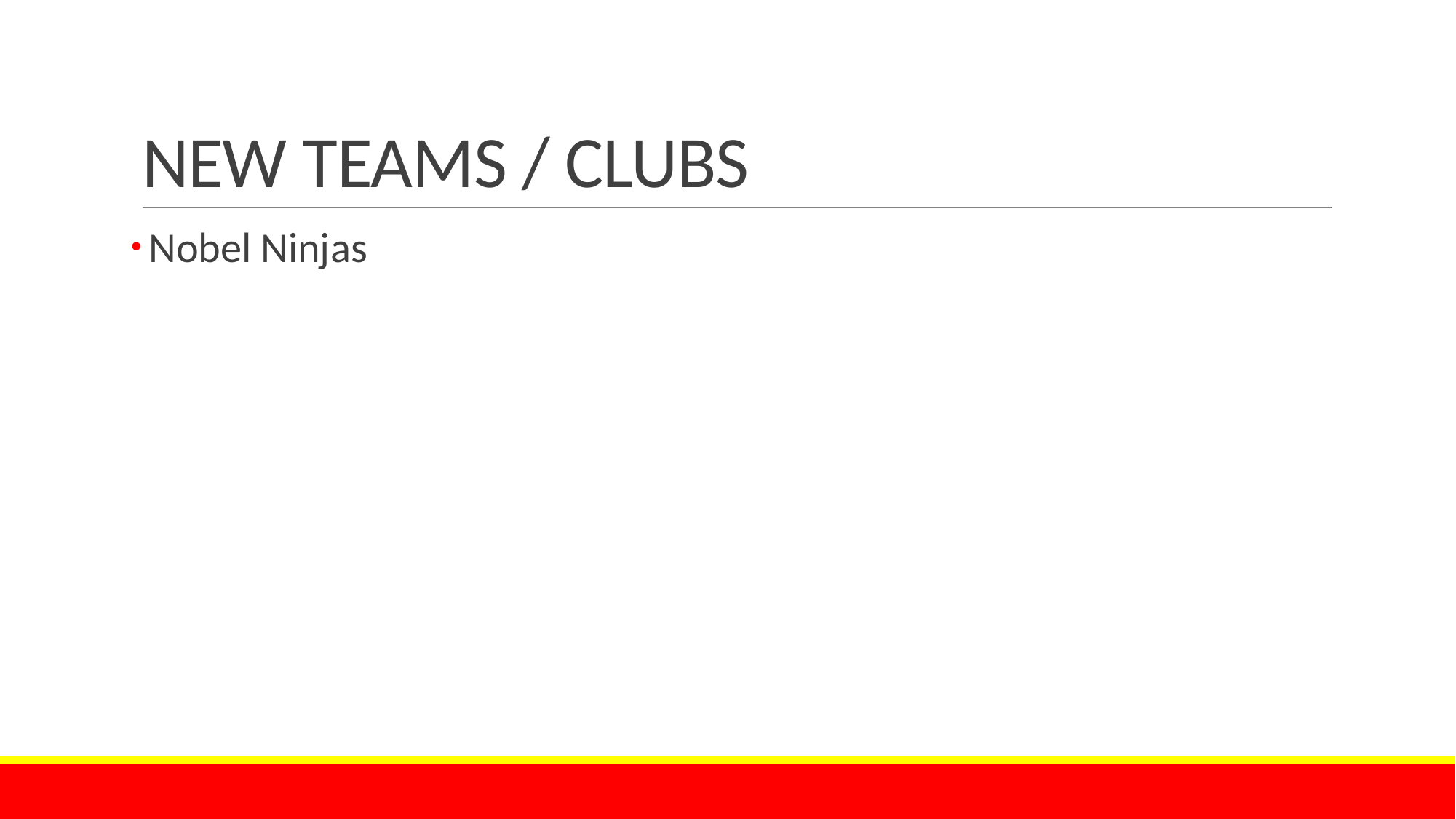

# NEW TEAMS / CLUBS
 Nobel Ninjas